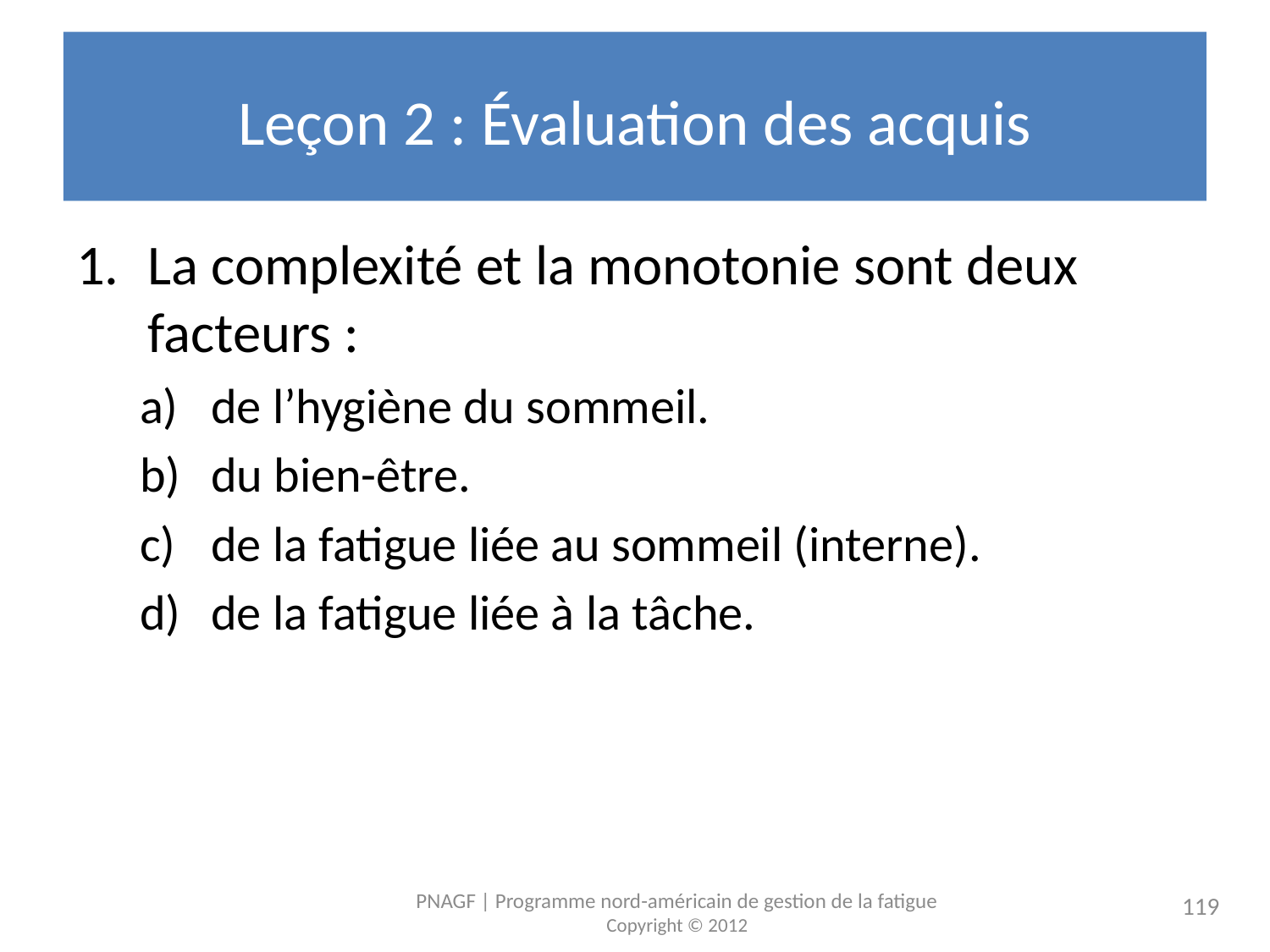

# Leçon 2 : Évaluation des acquis
La complexité et la monotonie sont deux facteurs :
de l’hygiène du sommeil.
du bien-être.
de la fatigue liée au sommeil (interne).
de la fatigue liée à la tâche.